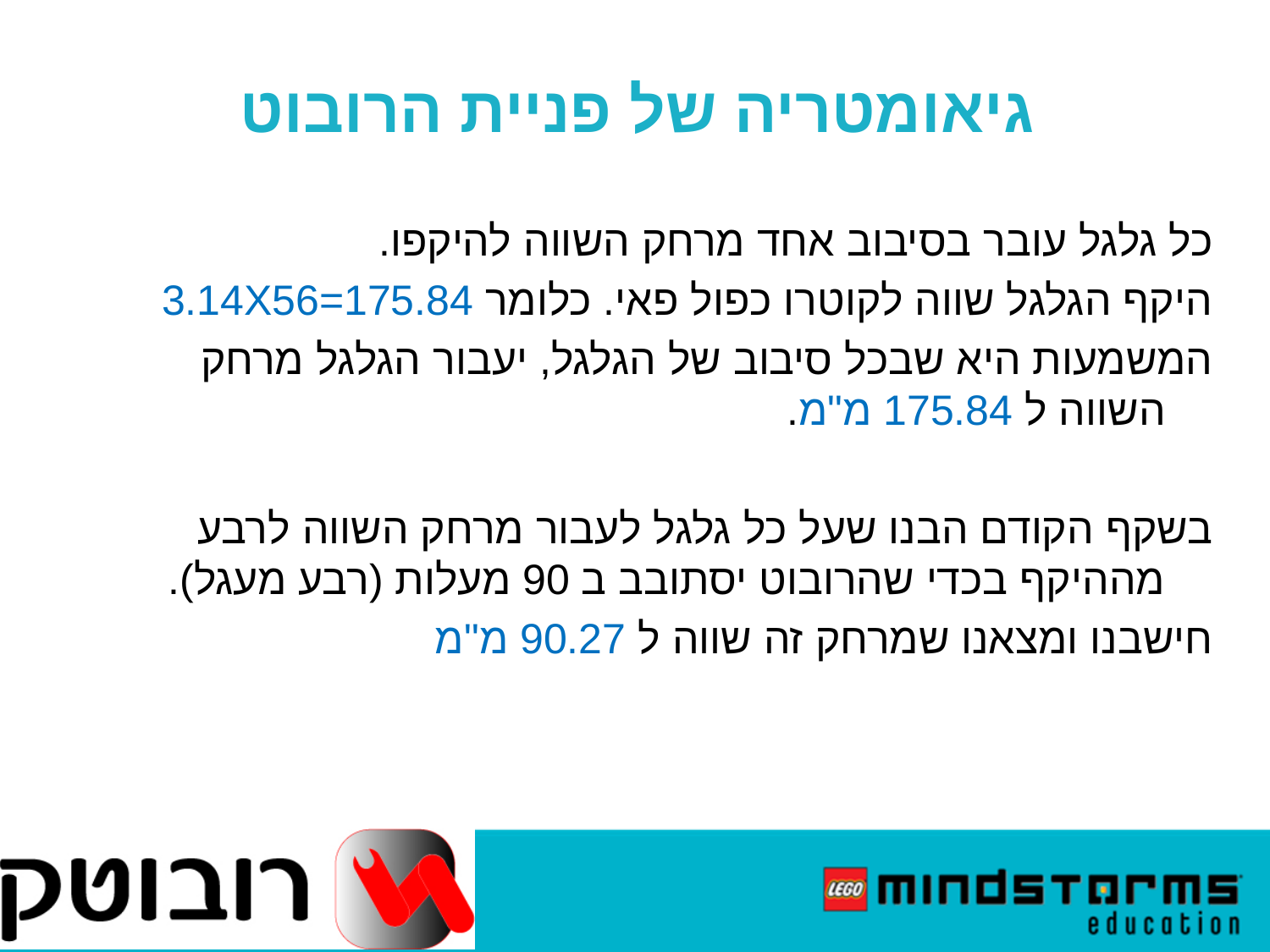

גיאומטריה של פניית הרובוט
כל גלגל עובר בסיבוב אחד מרחק השווה להיקפו.
היקף הגלגל שווה לקוטרו כפול פאי. כלומר 3.14X56=175.84
המשמעות היא שבכל סיבוב של הגלגל, יעבור הגלגל מרחק השווה ל 175.84 מ"מ.

בשקף הקודם הבנו שעל כל גלגל לעבור מרחק השווה לרבע מההיקף בכדי שהרובוט יסתובב ב 90 מעלות (רבע מעגל).
חישבנו ומצאנו שמרחק זה שווה ל 90.27 מ"מ